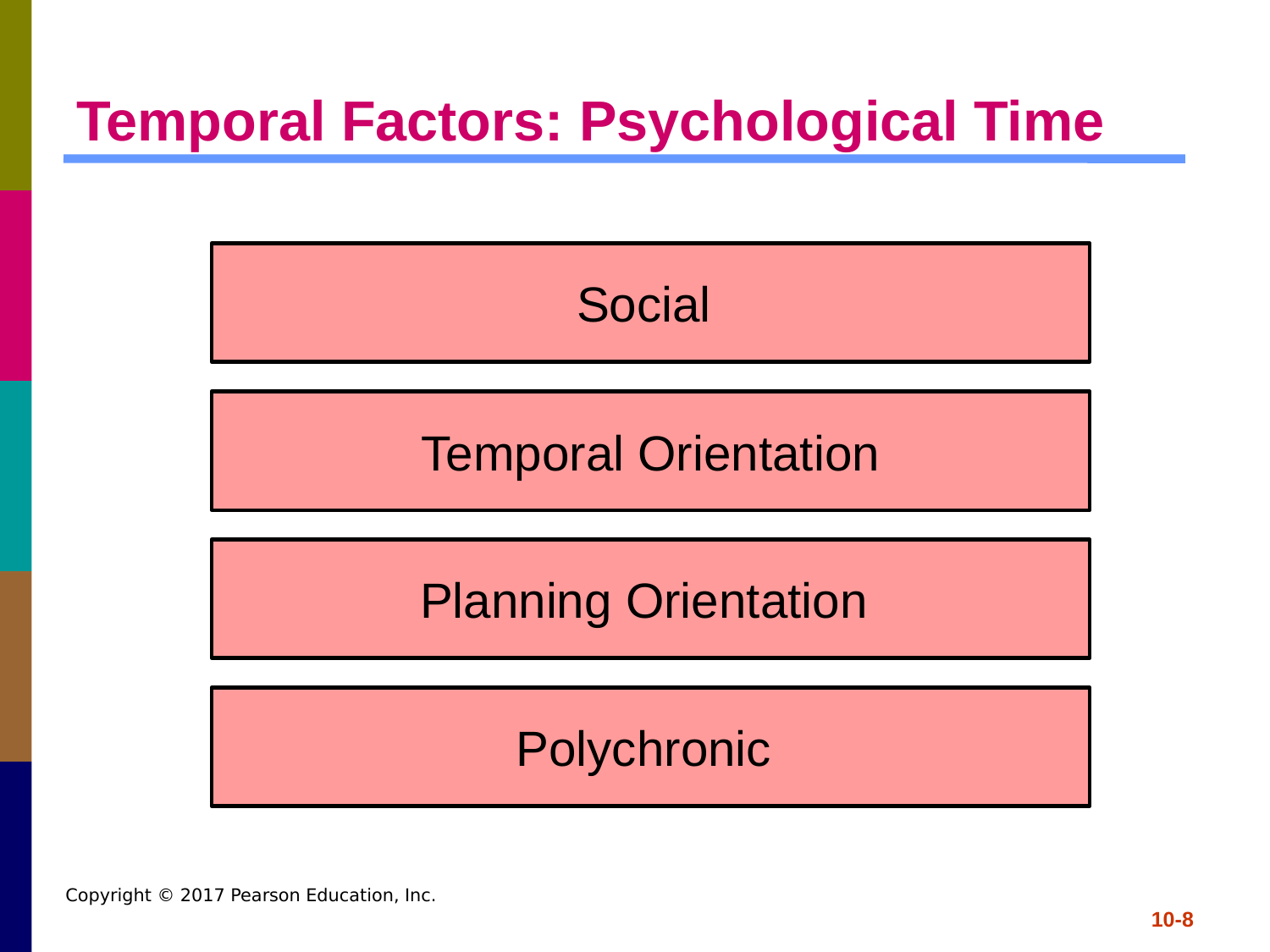

# Temporal Factors: Psychological Time
Social
Temporal Orientation
Planning Orientation
Polychronic
Copyright © 2017 Pearson Education, Inc.
10-8